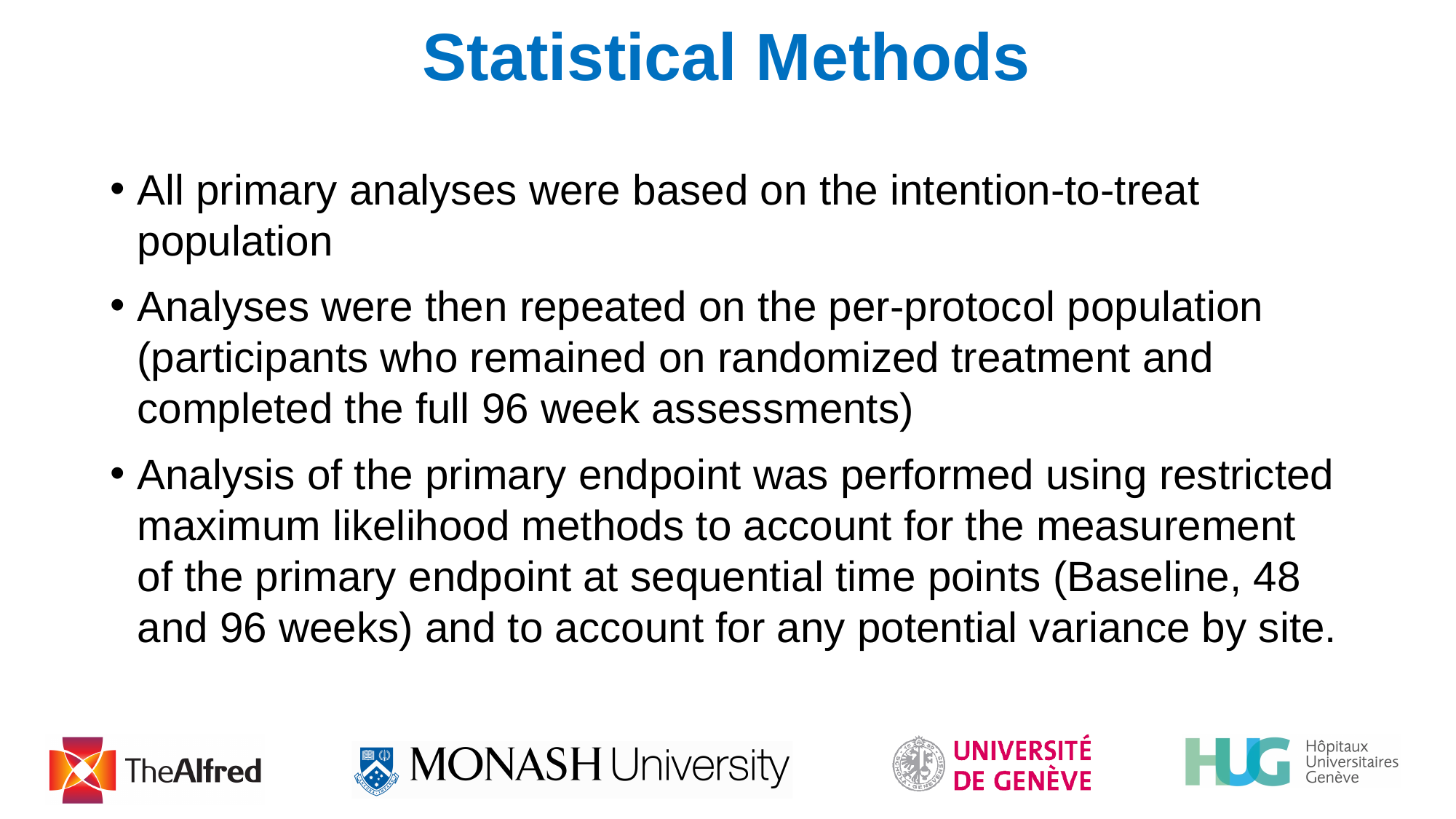

# Statistical Methods
All primary analyses were based on the intention-to-treat population
Analyses were then repeated on the per-protocol population (participants who remained on randomized treatment and completed the full 96 week assessments)
Analysis of the primary endpoint was performed using restricted maximum likelihood methods to account for the measurement of the primary endpoint at sequential time points (Baseline, 48 and 96 weeks) and to account for any potential variance by site.